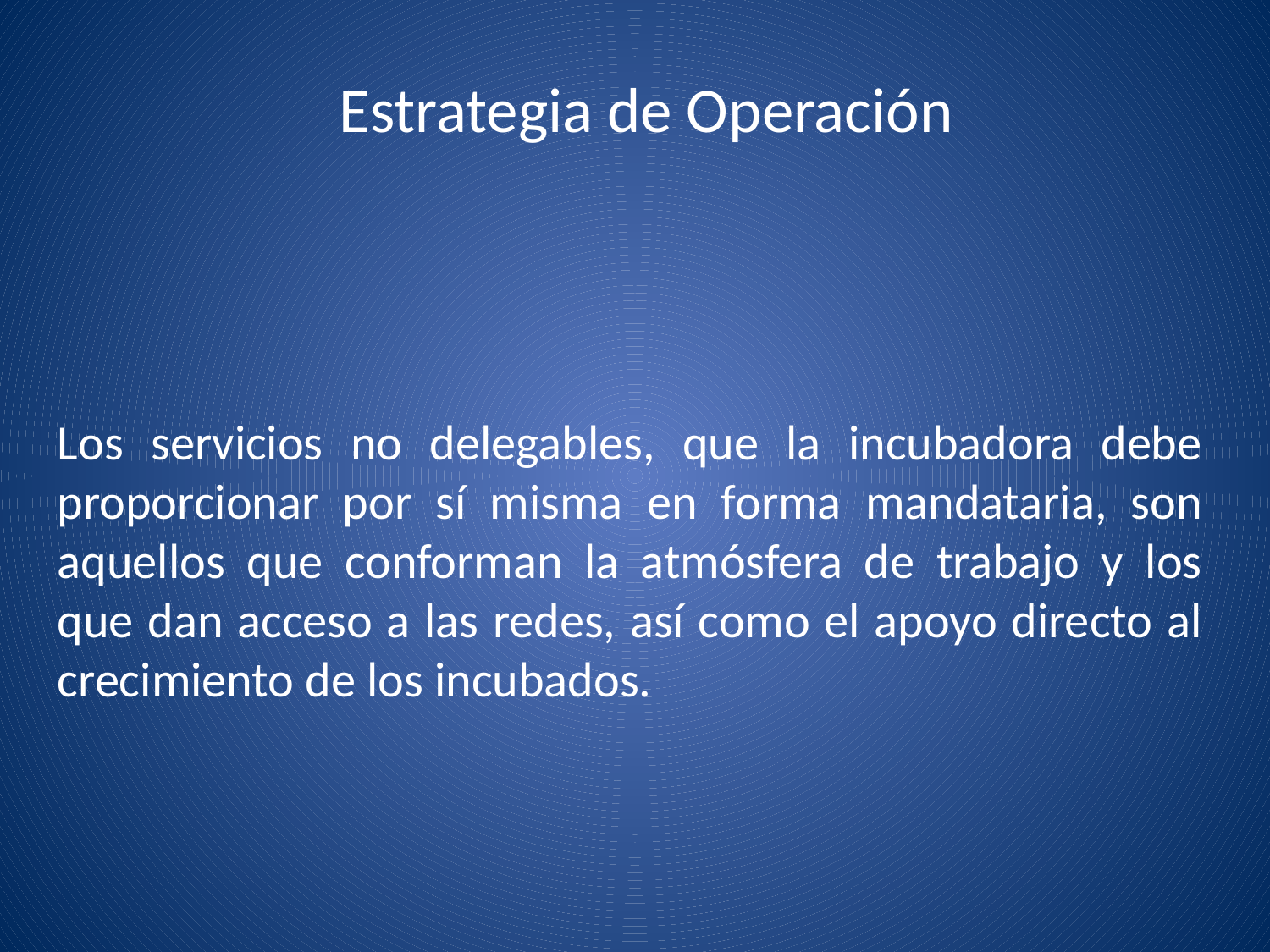

# Estrategia de Operación

Los servicios no delegables, que la incubadora debe proporcionar por sí misma en forma mandataria, son aquellos que conforman la atmósfera de trabajo y los que dan acceso a las redes, así como el apoyo directo al crecimiento de los incubados.